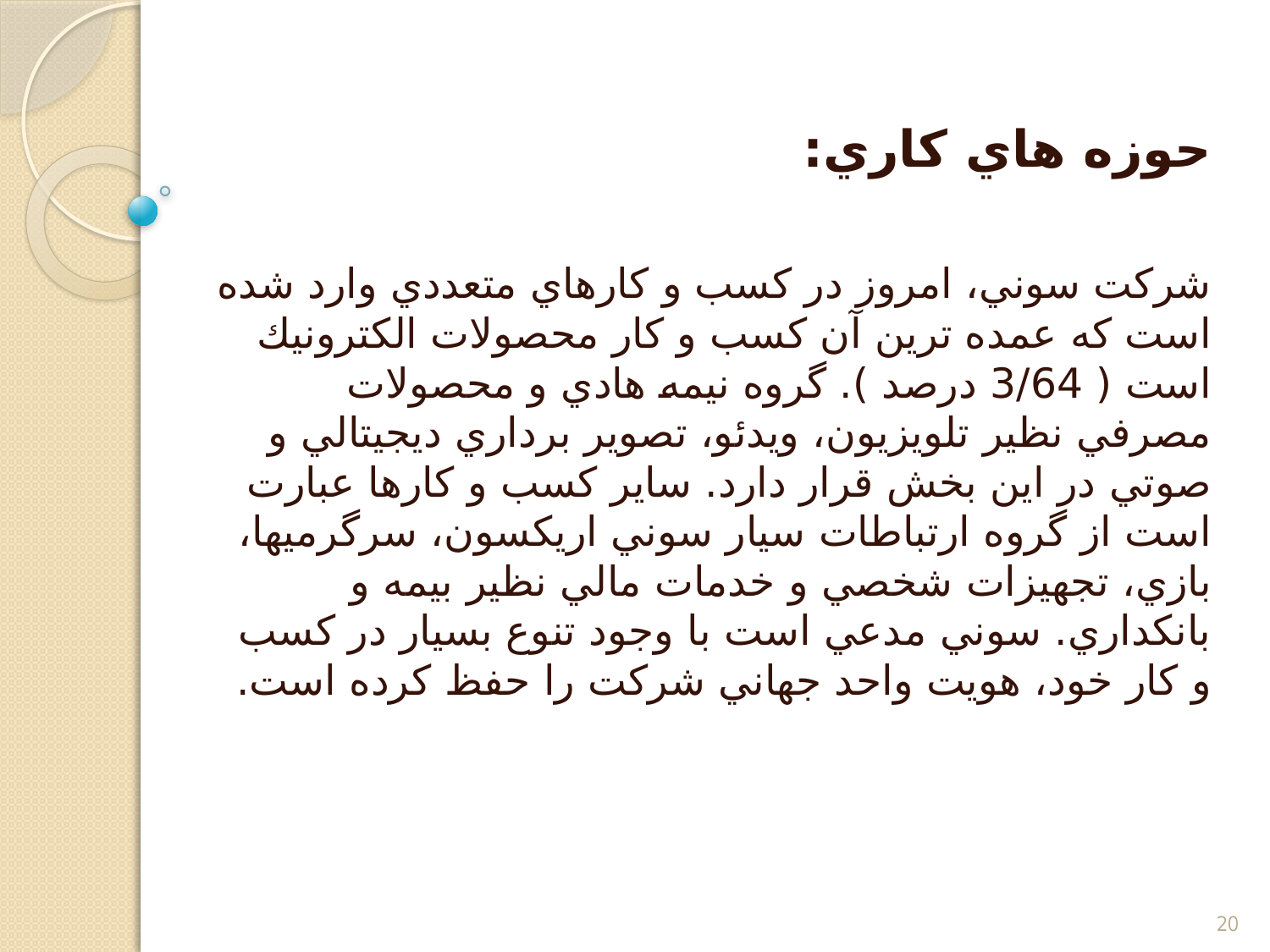

حوزه هاي كاري:

شركت سوني، امروز در كسب و كارهاي متعددي وارد شده است كه عمده ترين آن كسب و كار محصولات الكترونيك است ( 3/64 درصد ). گروه نيمه هادي و محصولات مصرفي نظير تلويزيون، ويدئو، تصوير برداري ديجيتالي و صوتي در اين بخش قرار دارد. ساير كسب و كارها عبارت است از گروه ارتباطات سيار سوني اريكسون، سرگرميها، بازي، تجهيزات شخصي و خدمات مالي نظير بيمه و بانكداري. سوني مدعي است با وجود تنوع بسيار در كسب و كار خود، هويت واحد جهاني شركت را حفظ كرده است.

20